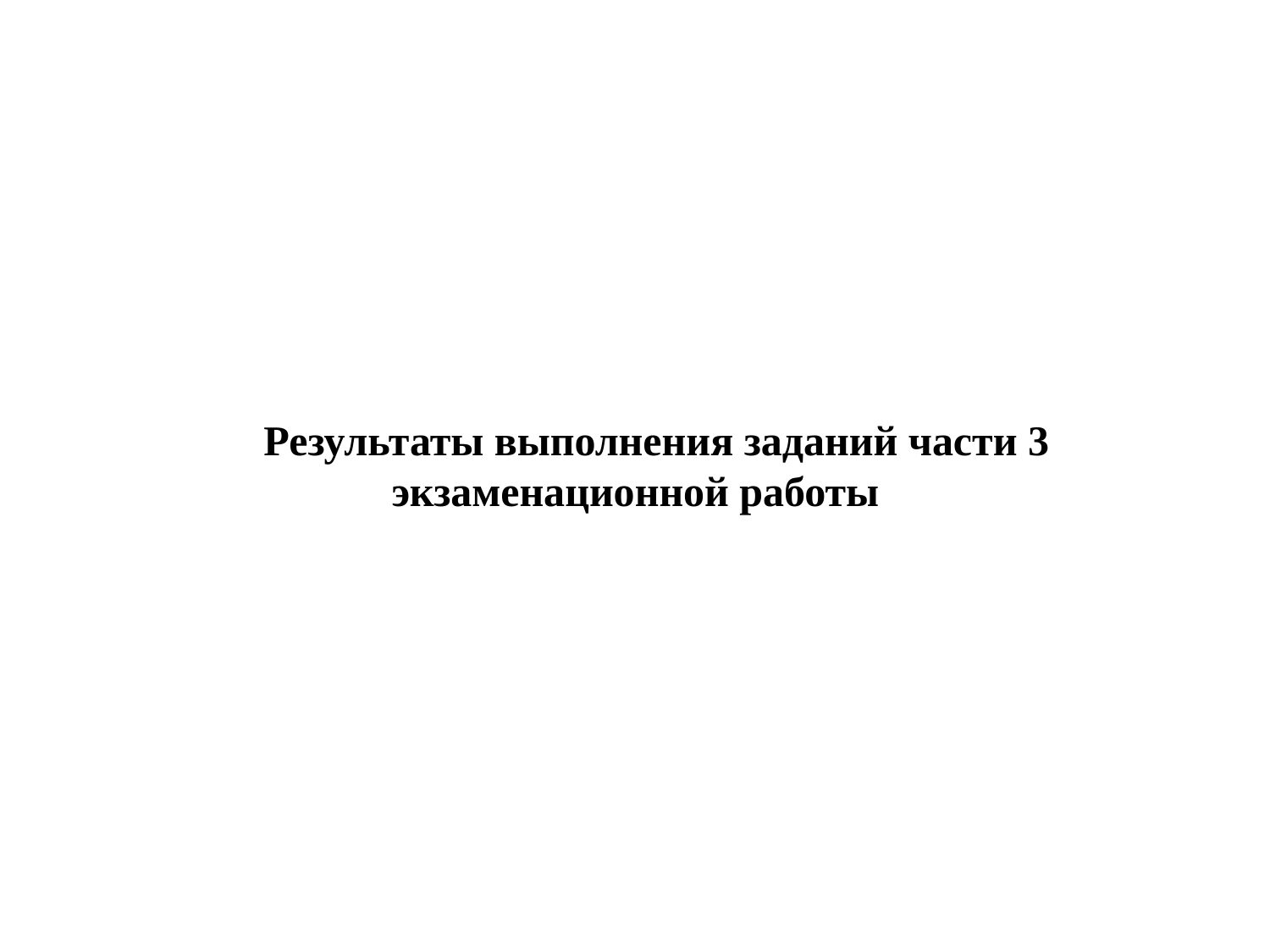

Результаты выполнения заданий части 3
 экзаменационной работы